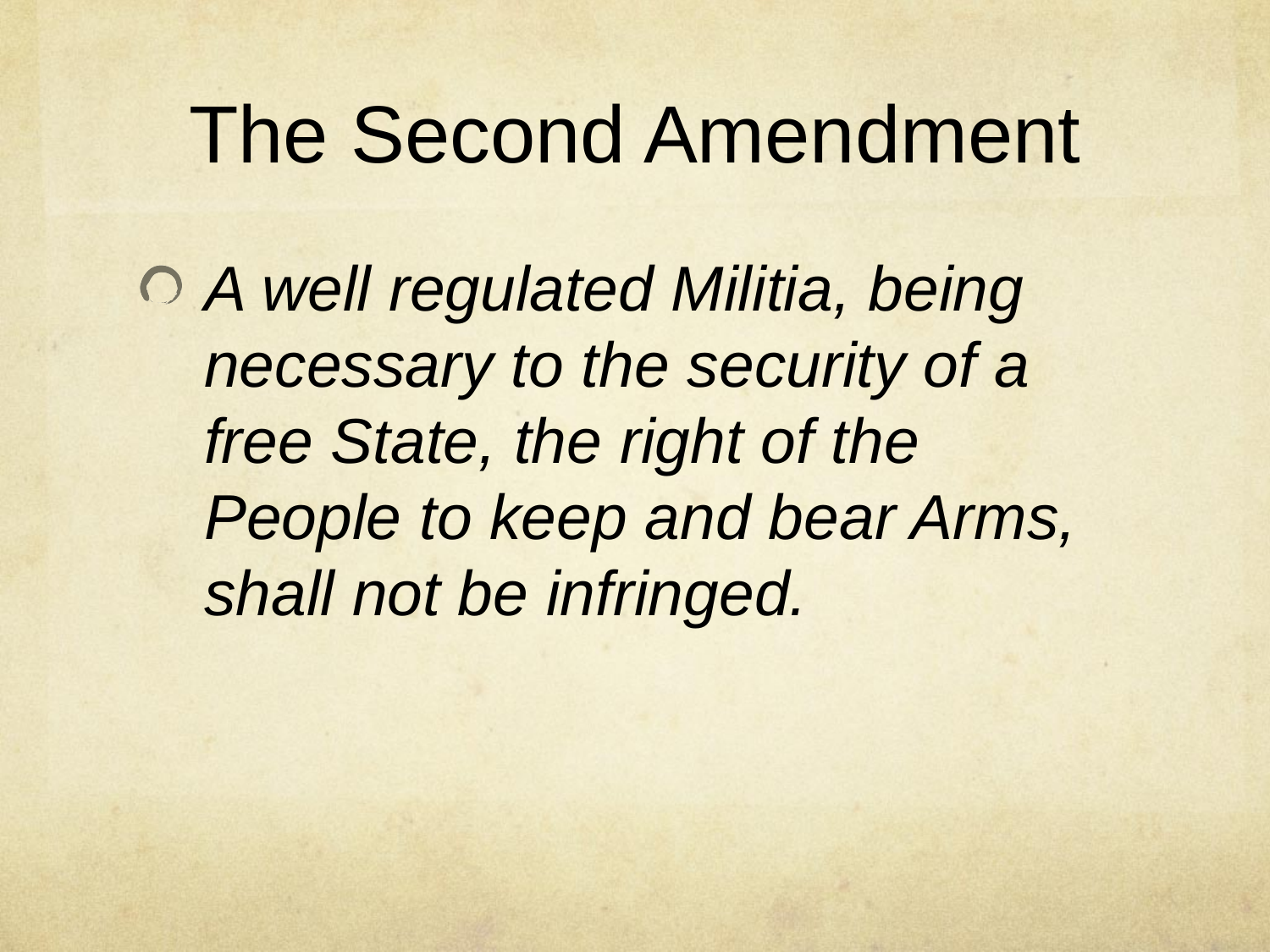

# The Second Amendment
A well regulated Militia, being necessary to the security of a free State, the right of the People to keep and bear Arms, shall not be infringed.